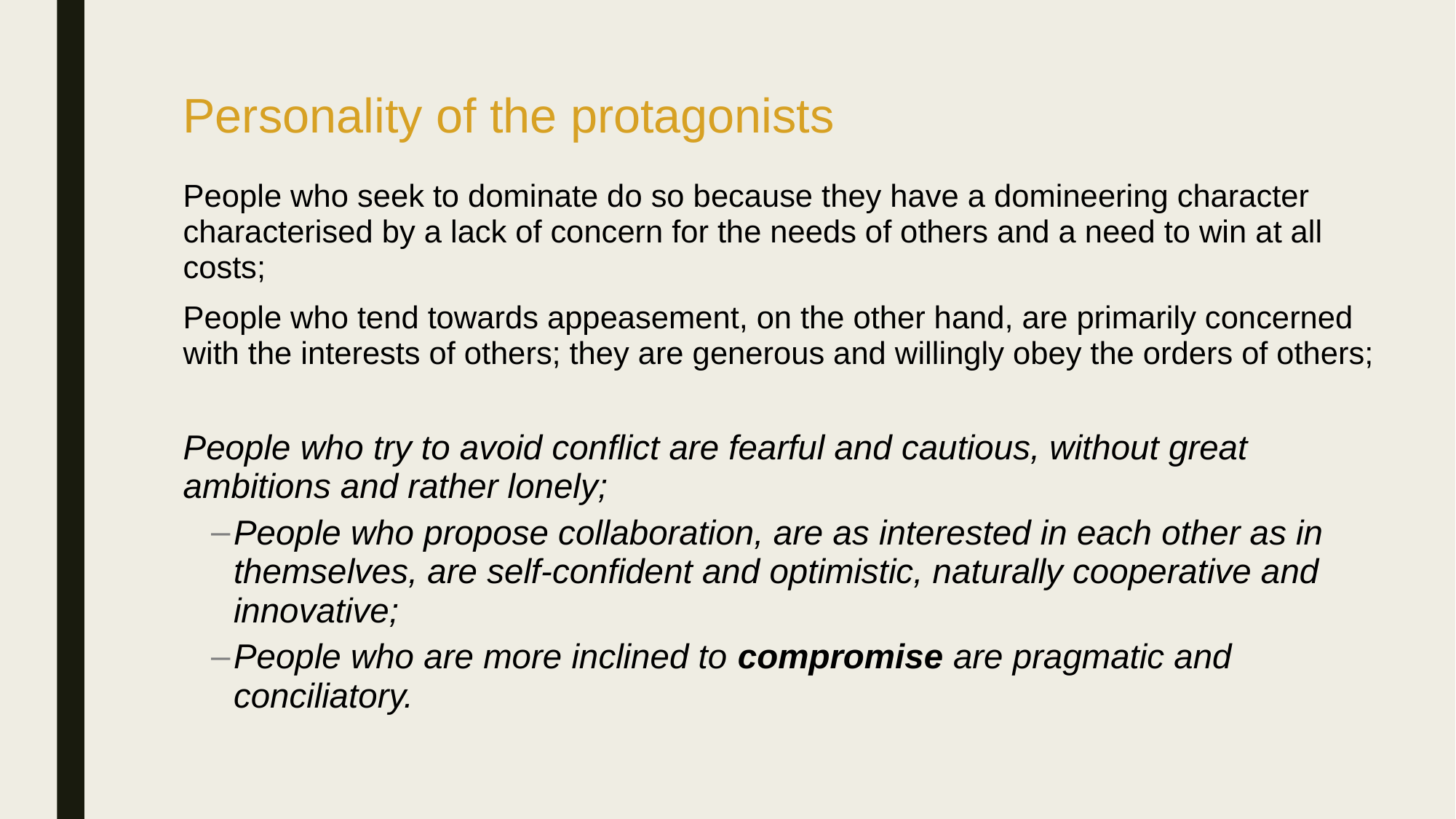

Personality of the protagonists
People who seek to dominate do so because they have a domineering character characterised by a lack of concern for the needs of others and a need to win at all costs;
People who tend towards appeasement, on the other hand, are primarily concerned with the interests of others; they are generous and willingly obey the orders of others;

People who try to avoid conflict are fearful and cautious, without great ambitions and rather lonely;
People who propose collaboration, are as interested in each other as in themselves, are self-confident and optimistic, naturally cooperative and innovative;
People who are more inclined to compromise are pragmatic and conciliatory.